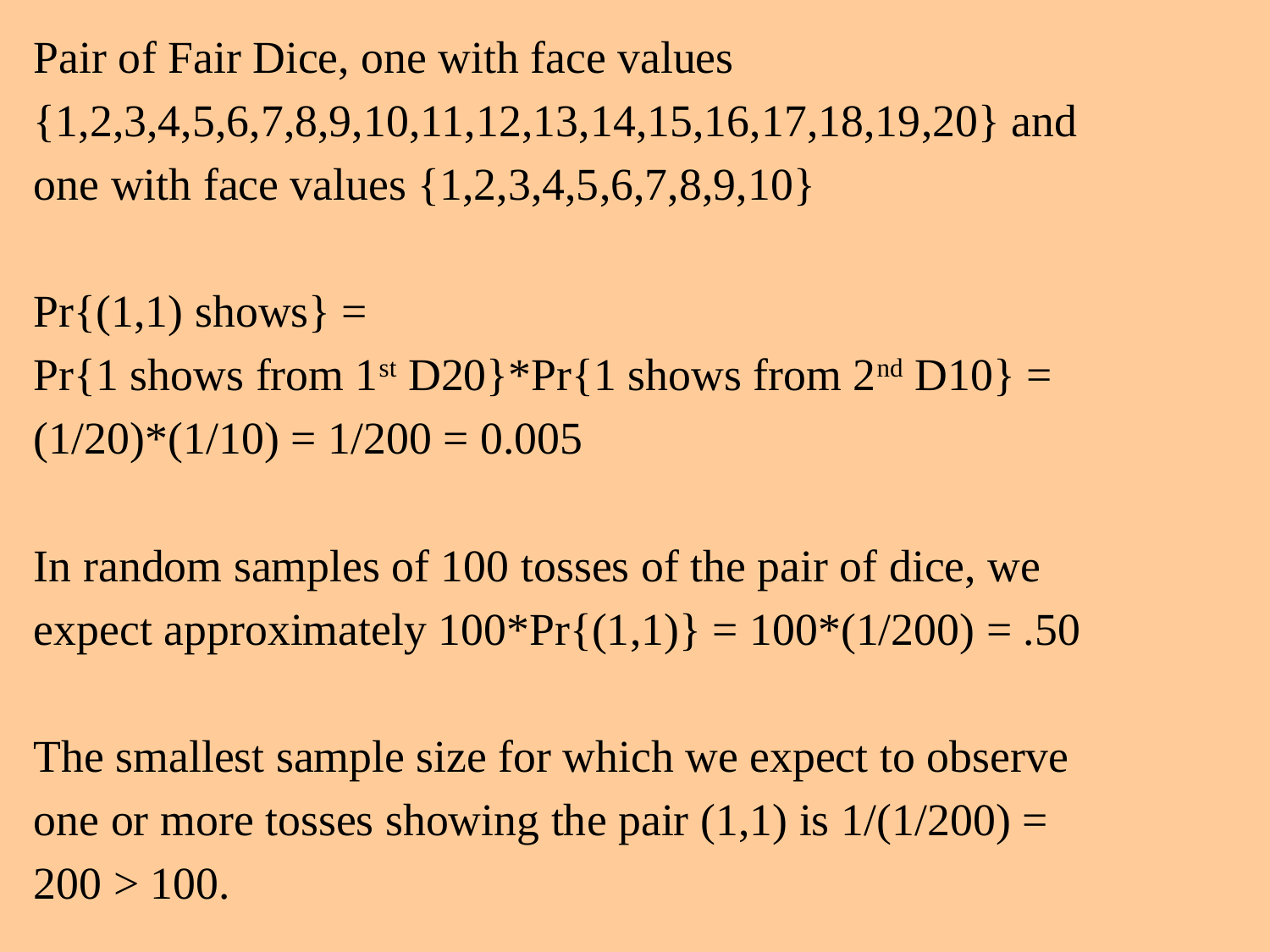

Pair of Fair Dice, one with face values
{1,2,3,4,5,6,7,8,9,10,11,12,13,14,15,16,17,18,19,20} and
one with face values {1,2,3,4,5,6,7,8,9,10}

Pr{(1,1) shows} =
Pr{1 shows from 1st D20}*Pr{1 shows from 2nd D10} =
(1/20)*(1/10) = 1/200 = 0.005

In random samples of 100 tosses of the pair of dice, we
expect approximately 100*Pr{(1,1)} = 100*(1/200) = .50

The smallest sample size for which we expect to observe
one or more tosses showing the pair (1,1) is 1/(1/200) =
200 > 100.